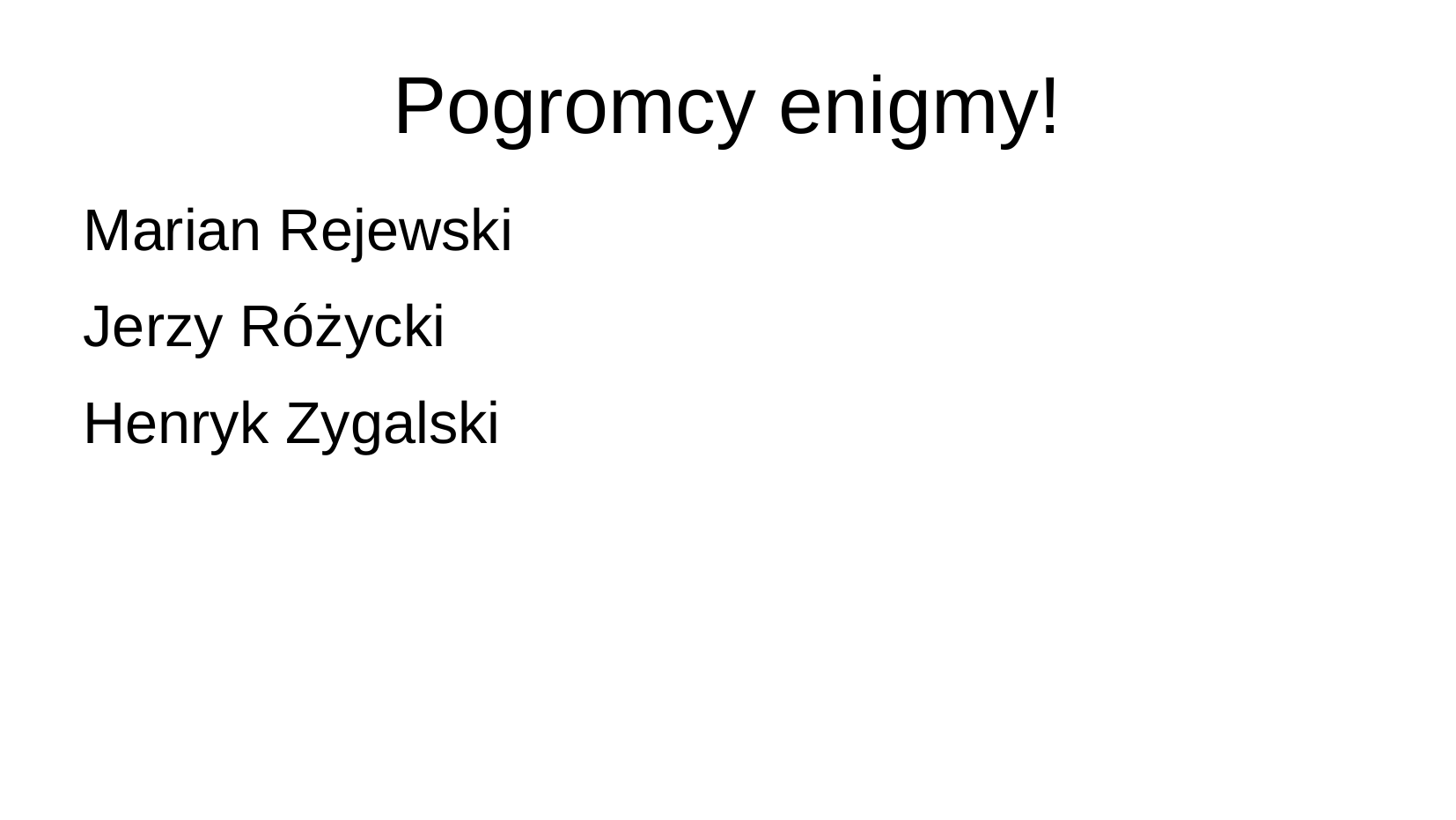

Pogromcy enigmy!
Marian Rejewski
Jerzy Różycki
Henryk Zygalski